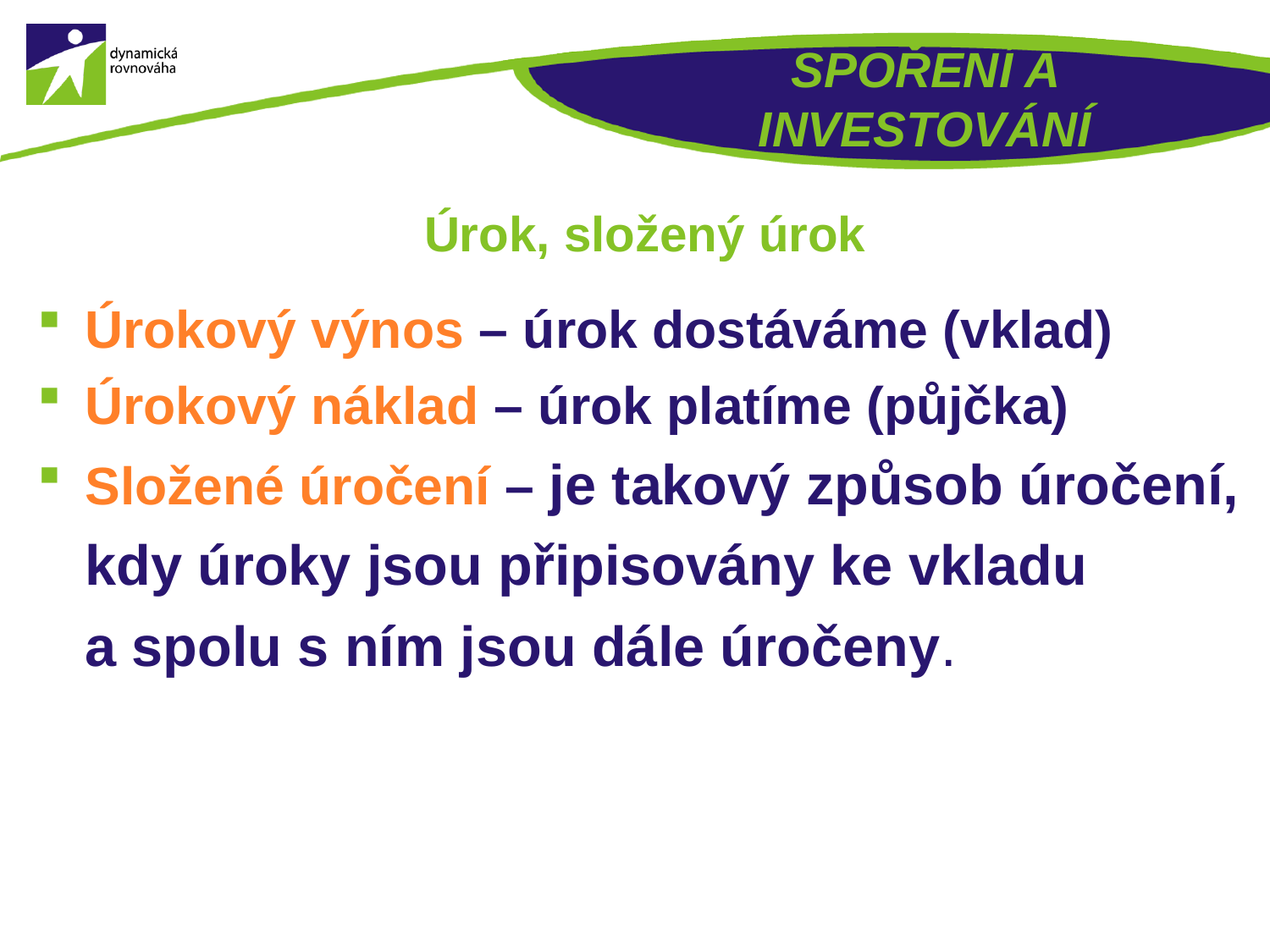

# SPOŘENÍ A INVESTOVÁNÍ
Úrok, složený úrok
Úrokový výnos – úrok dostáváme (vklad)
Úrokový náklad – úrok platíme (půjčka)
Složené úročení – je takový způsob úročení, kdy úroky jsou připisovány ke vkladu
a spolu s ním jsou dále úročeny.

12